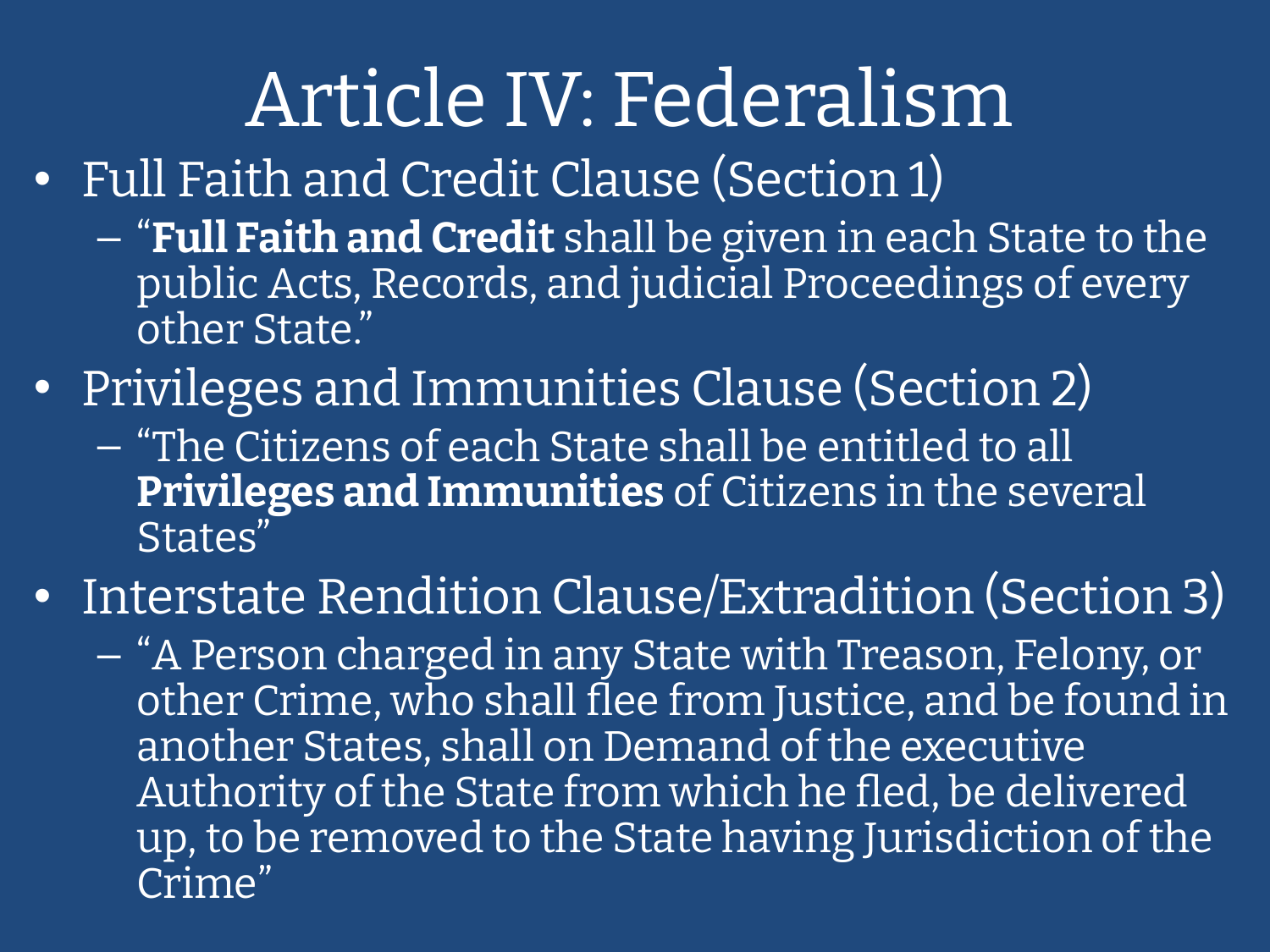

# Article IV: Federalism
Full Faith and Credit Clause (Section 1)
“Full Faith and Credit shall be given in each State to the public Acts, Records, and judicial Proceedings of every other State.”
Privileges and Immunities Clause (Section 2)
“The Citizens of each State shall be entitled to all Privileges and Immunities of Citizens in the several States”
Interstate Rendition Clause/Extradition (Section 3)
“A Person charged in any State with Treason, Felony, or other Crime, who shall flee from Justice, and be found in another States, shall on Demand of the executive Authority of the State from which he fled, be delivered up, to be removed to the State having Jurisdiction of the Crime”